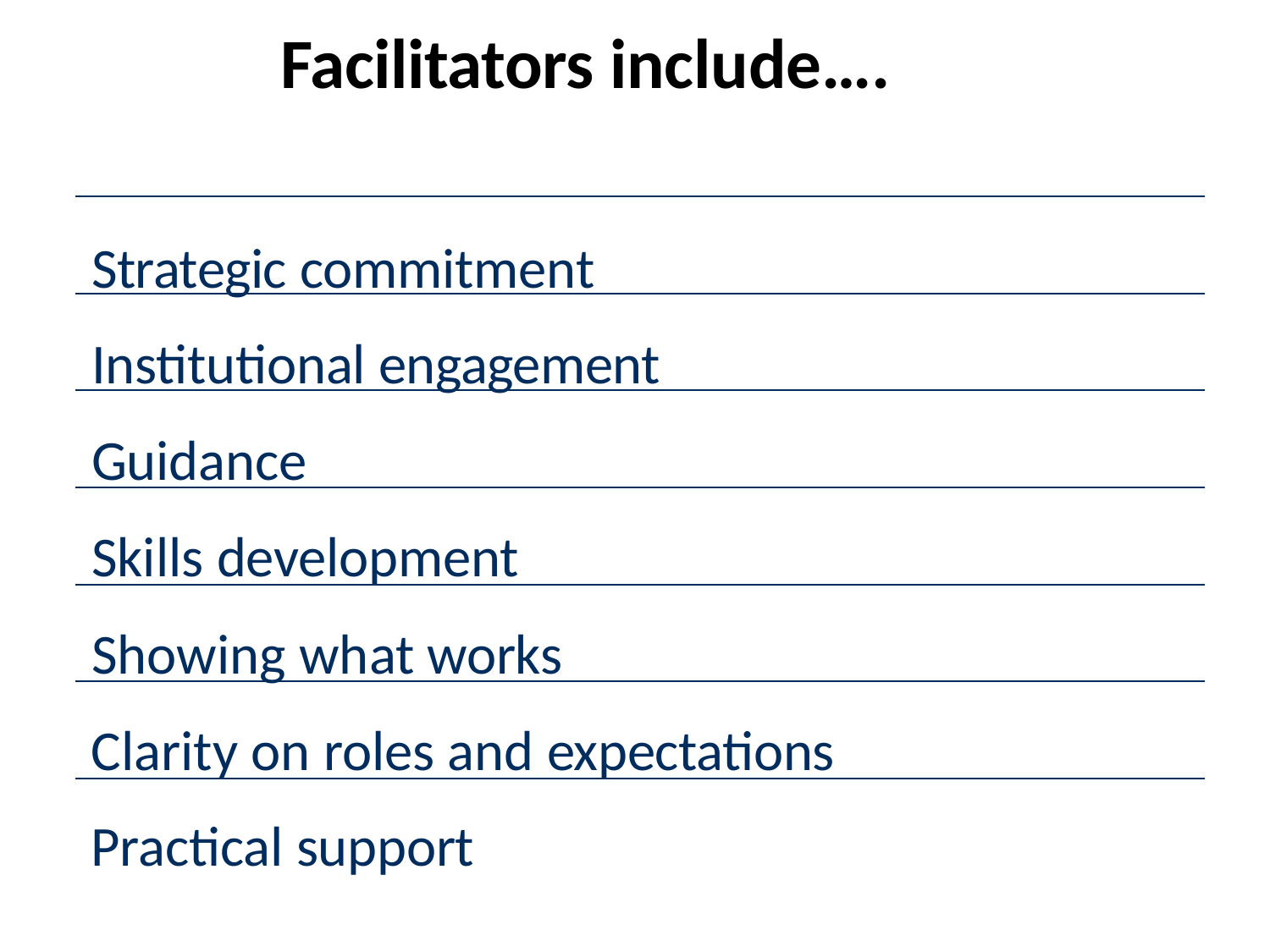

# Facilitators include….

Strategic commitment Institutional engagement Guidance
Skills development Showing what works
Clarity on roles and expectations Practical support